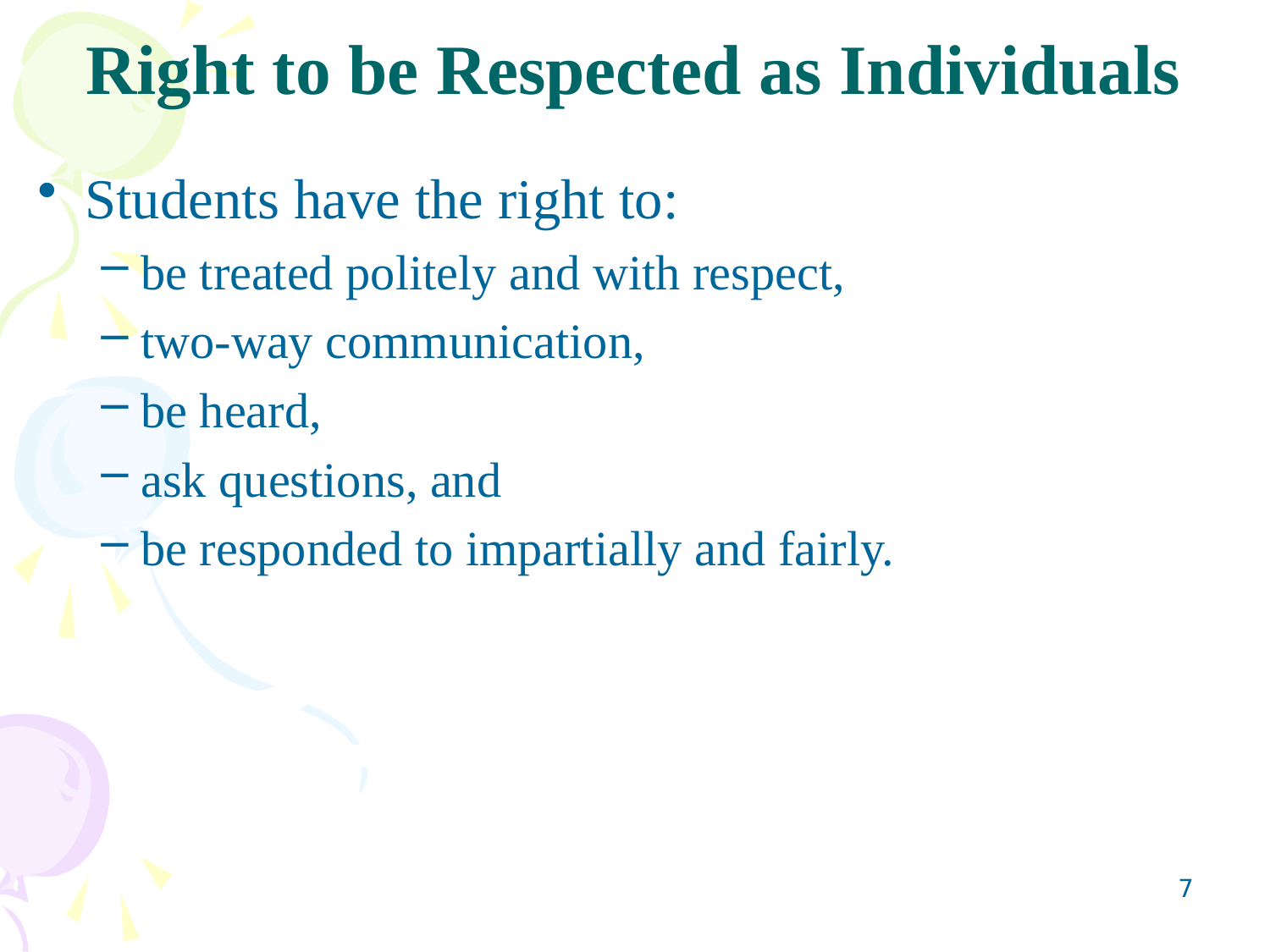

# Right to be Respected as Individuals
Students have the right to:
be treated politely and with respect,
two-way communication,
be heard,
ask questions, and
be responded to impartially and fairly.
7